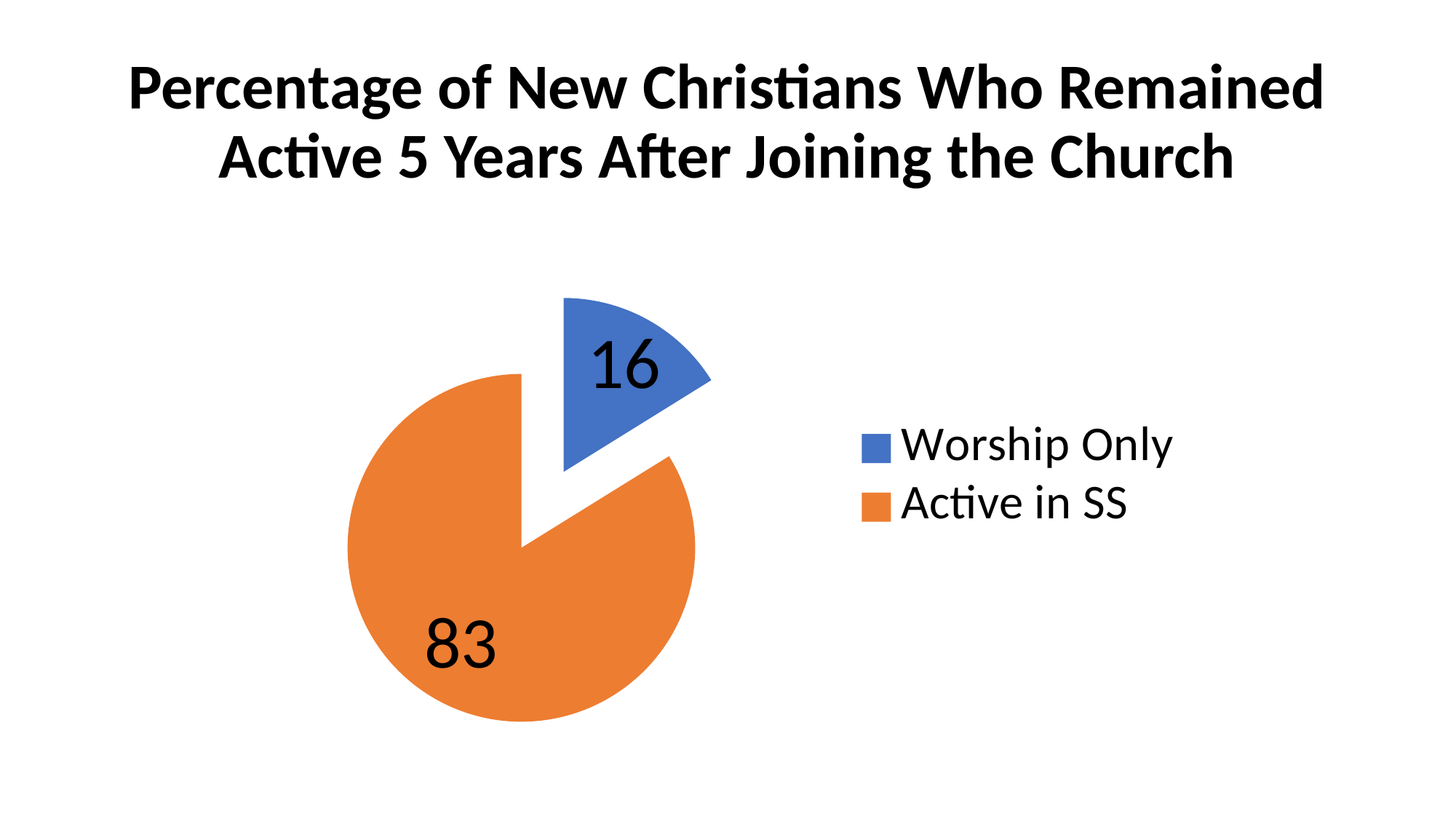

# Percentage of New Christians Who Remained Active 5 Years After Joining the Church

### Chart

| Category | Column1 |
|---|---|
| Worship Only | 16.0 |
| Active in SS | 83.0 |